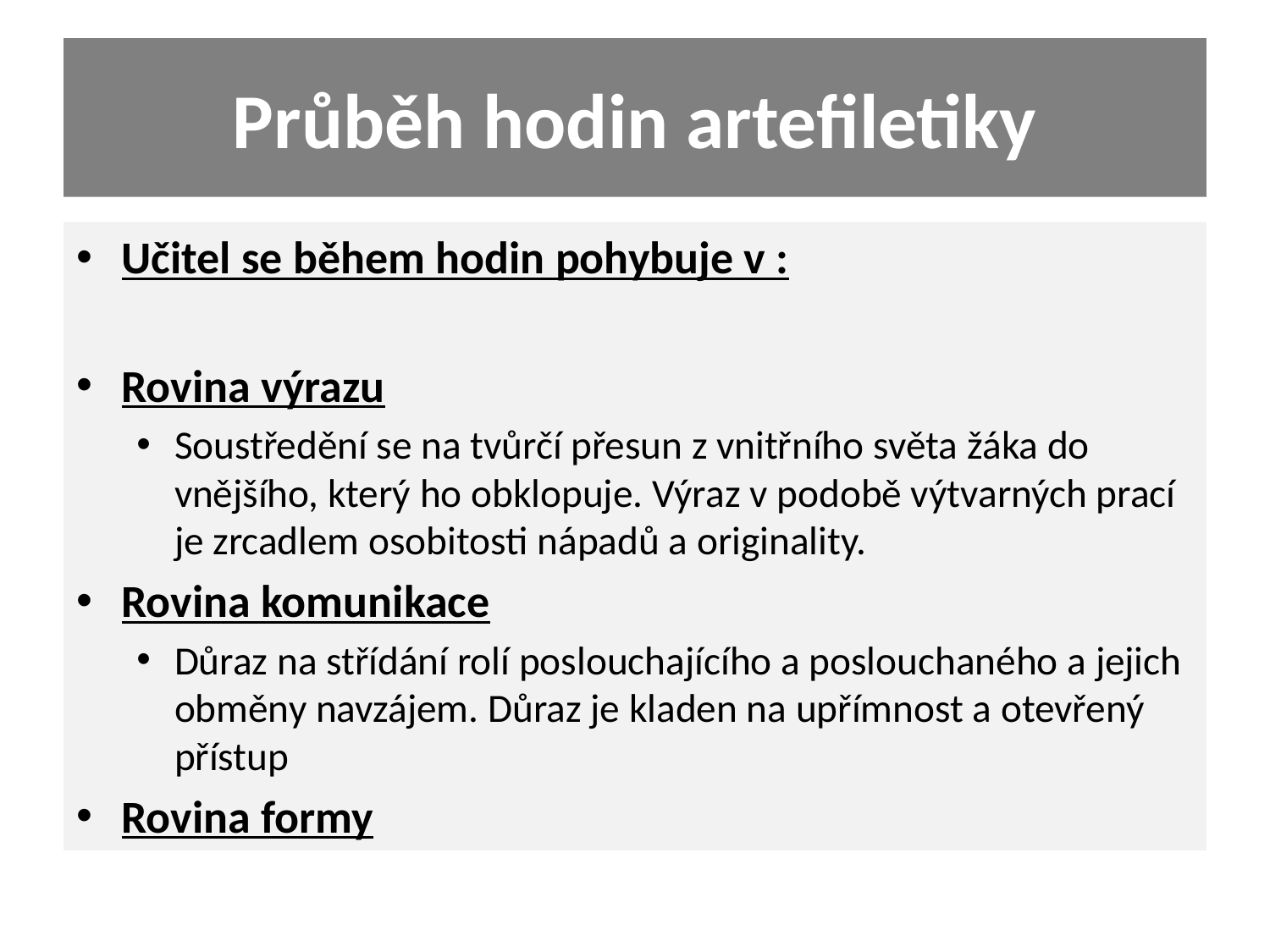

# Průběh hodin artefiletiky
Učitel se během hodin pohybuje v :

Rovina výrazu
Soustředění se na tvůrčí přesun z vnitřního světa žáka do vnějšího, který ho obklopuje. Výraz v podobě výtvarných prací je zrcadlem osobitosti nápadů a originality.
Rovina komunikace
Důraz na střídání rolí poslouchajícího a poslouchaného a jejich obměny navzájem. Důraz je kladen na upřímnost a otevřený přístup
Rovina formy